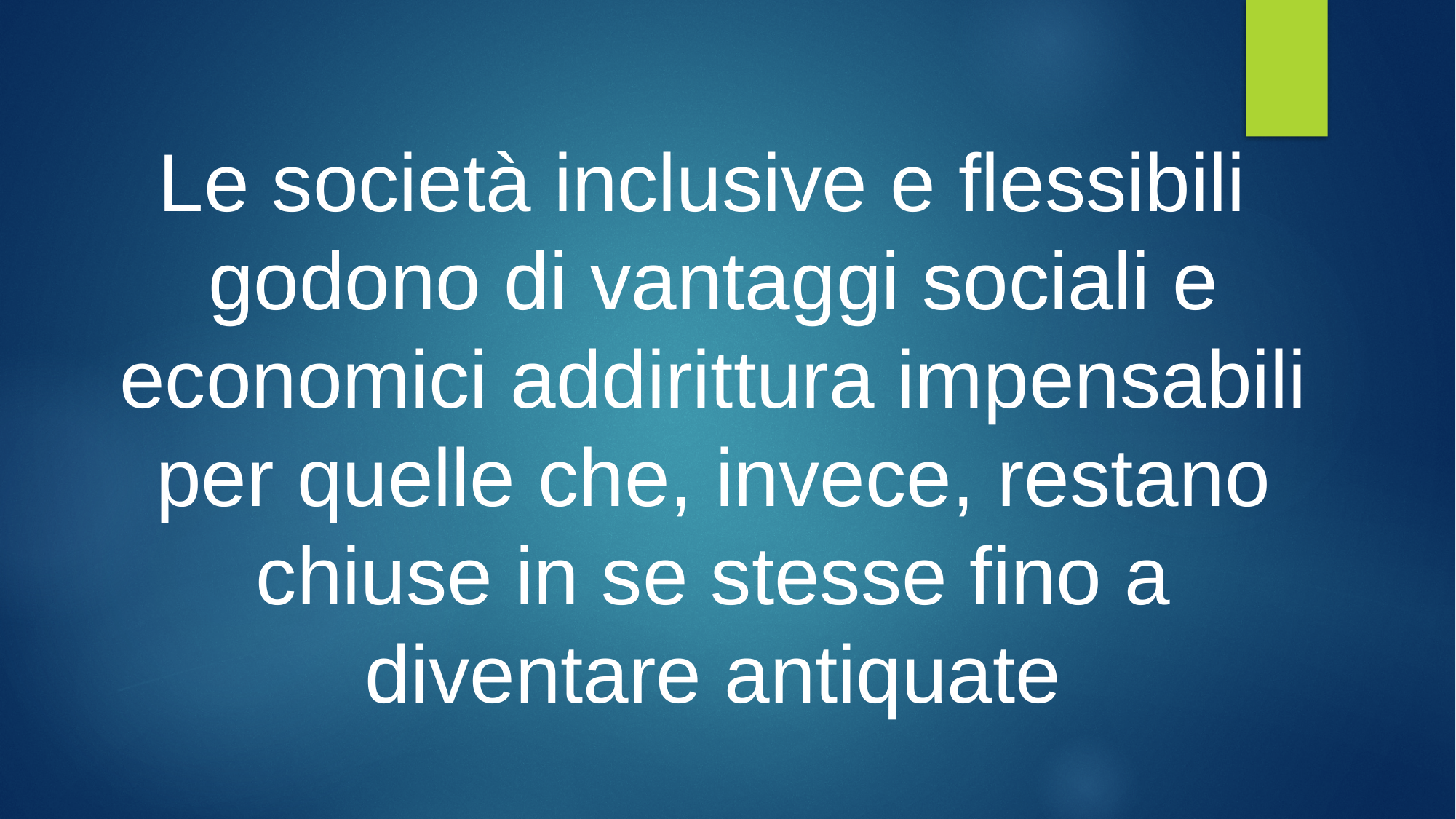

Le società inclusive e flessibili
godono di vantaggi sociali e economici addirittura impensabili per quelle che, invece, restano chiuse in se stesse fino a diventare antiquate